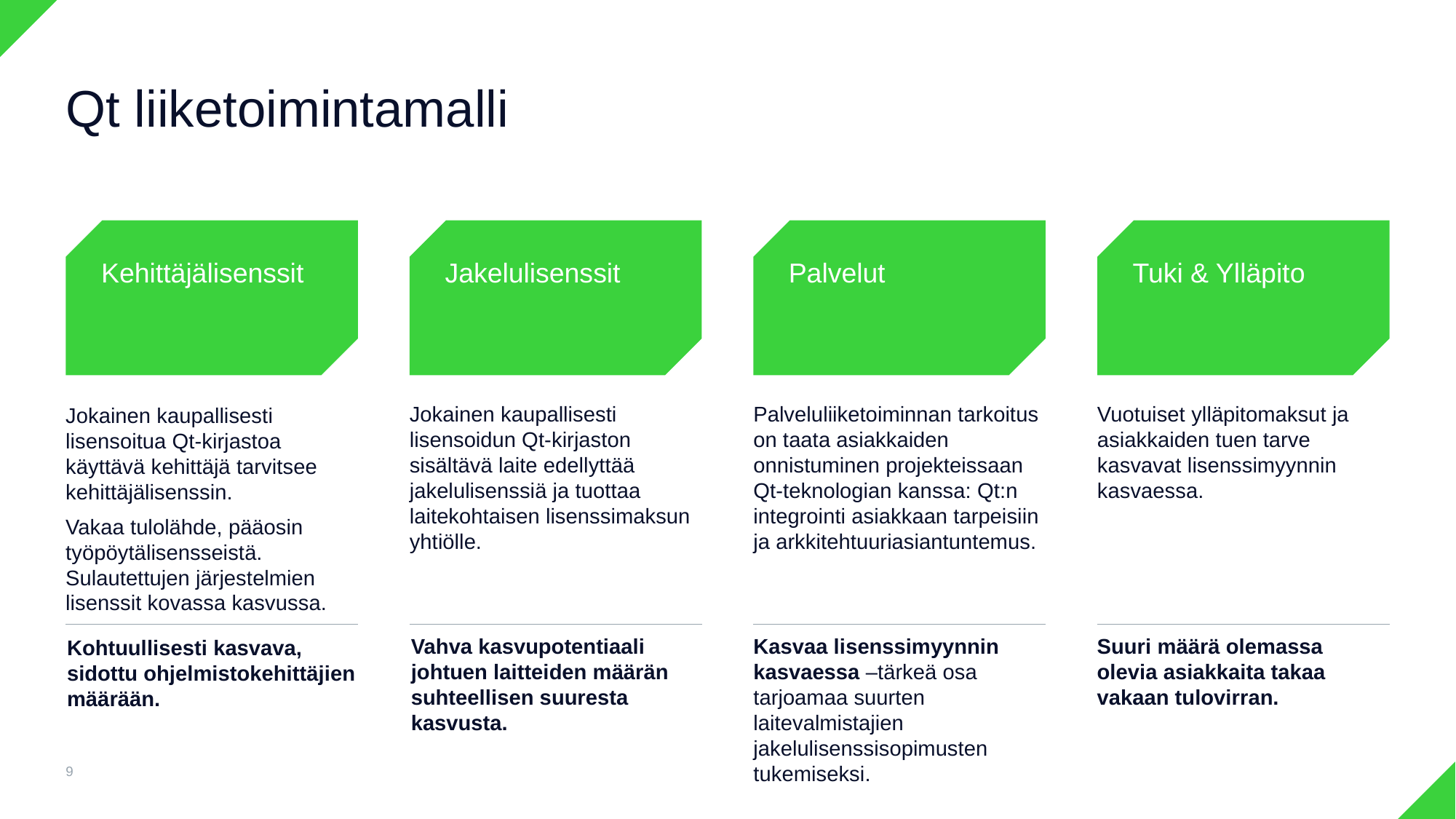

# Qt liiketoimintamalli
Kehittäjälisenssit
Jakelulisenssit
Palvelut
Tuki & Ylläpito
Jokainen kaupallisesti lisensoidun Qt-kirjaston sisältävä laite edellyttää jakelulisenssiä ja tuottaa laitekohtaisen lisenssimaksun yhtiölle.
Palveluliiketoiminnan tarkoitus on taata asiakkaiden onnistuminen projekteissaan Qt-teknologian kanssa: Qt:n integrointi asiakkaan tarpeisiin ja arkkitehtuuriasiantuntemus.
Vuotuiset ylläpitomaksut ja asiakkaiden tuen tarve kasvavat lisenssimyynnin kasvaessa.
Jokainen kaupallisesti lisensoitua Qt-kirjastoa käyttävä kehittäjä tarvitsee kehittäjälisenssin.
Vakaa tulolähde, pääosin työpöytälisensseistä. Sulautettujen järjestelmien lisenssit kovassa kasvussa.
Vahva kasvupotentiaali johtuen laitteiden määrän suhteellisen suuresta kasvusta.
Kasvaa lisenssimyynnin kasvaessa –tärkeä osa tarjoamaa suurten laitevalmistajien jakelulisenssisopimusten tukemiseksi.
Suuri määrä olemassa olevia asiakkaita takaa vakaan tulovirran.
Kohtuullisesti kasvava, sidottu ohjelmistokehittäjien määrään.
9